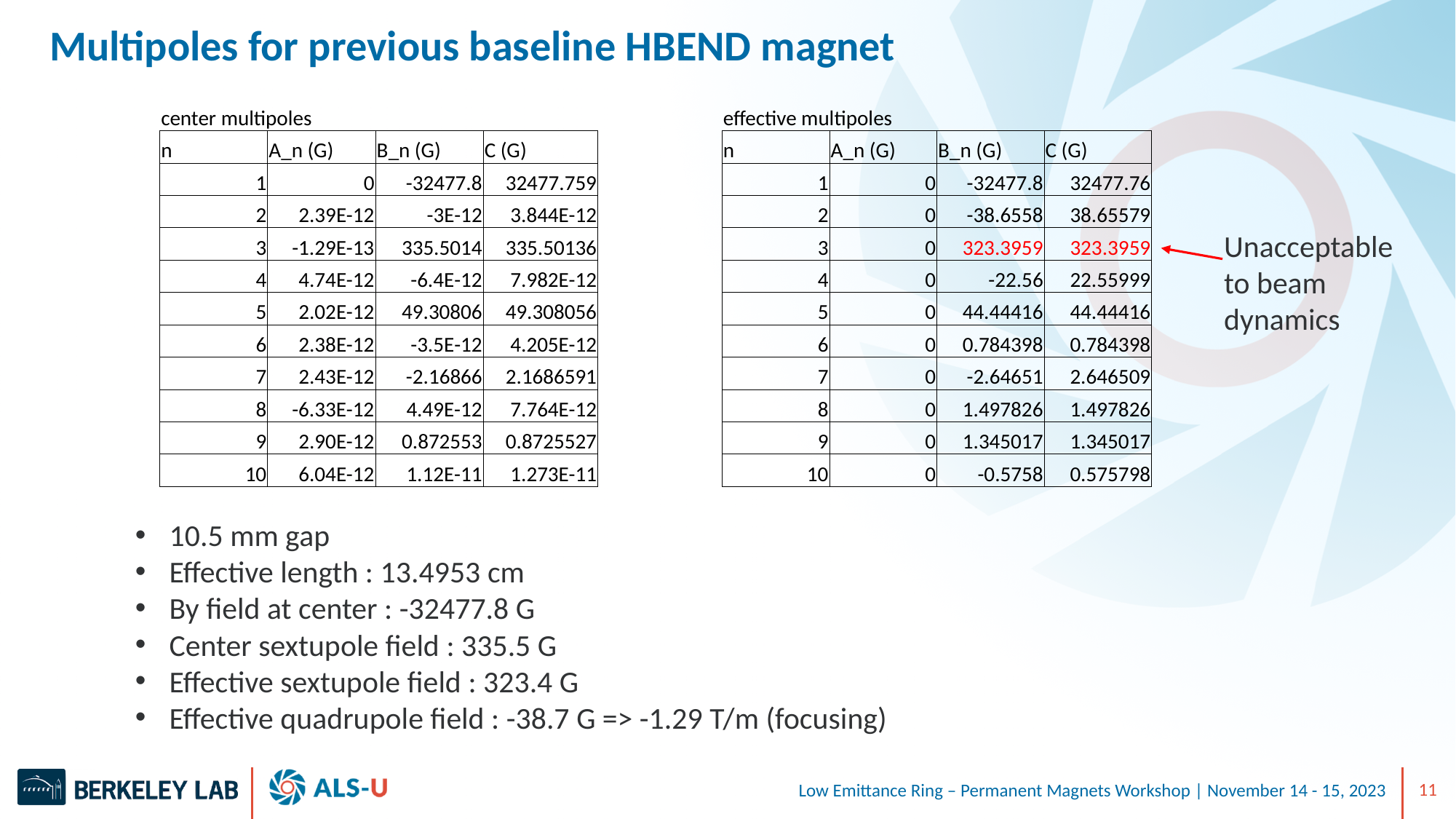

Multipoles for previous baseline HBEND magnet
| center multipoles |  |  |  |
| --- | --- | --- | --- |
| n | A\_n (G) | B\_n (G) | C (G) |
| 1 | 0 | -32477.8 | 32477.759 |
| 2 | 2.39E-12 | -3E-12 | 3.844E-12 |
| 3 | -1.29E-13 | 335.5014 | 335.50136 |
| 4 | 4.74E-12 | -6.4E-12 | 7.982E-12 |
| 5 | 2.02E-12 | 49.30806 | 49.308056 |
| 6 | 2.38E-12 | -3.5E-12 | 4.205E-12 |
| 7 | 2.43E-12 | -2.16866 | 2.1686591 |
| 8 | -6.33E-12 | 4.49E-12 | 7.764E-12 |
| 9 | 2.90E-12 | 0.872553 | 0.8725527 |
| 10 | 6.04E-12 | 1.12E-11 | 1.273E-11 |
| effective multipoles |  |  |  |
| --- | --- | --- | --- |
| n | A\_n (G) | B\_n (G) | C (G) |
| 1 | 0 | -32477.8 | 32477.76 |
| 2 | 0 | -38.6558 | 38.65579 |
| 3 | 0 | 323.3959 | 323.3959 |
| 4 | 0 | -22.56 | 22.55999 |
| 5 | 0 | 44.44416 | 44.44416 |
| 6 | 0 | 0.784398 | 0.784398 |
| 7 | 0 | -2.64651 | 2.646509 |
| 8 | 0 | 1.497826 | 1.497826 |
| 9 | 0 | 1.345017 | 1.345017 |
| 10 | 0 | -0.5758 | 0.575798 |
Unacceptable to beam dynamics
10.5 mm gap
Effective length : 13.4953 cm
By field at center : -32477.8 G
Center sextupole field : 335.5 G
Effective sextupole field : 323.4 G
Effective quadrupole field : -38.7 G => -1.29 T/m (focusing)
Low Emittance Ring – Permanent Magnets Workshop | November 14 - 15, 2023
11